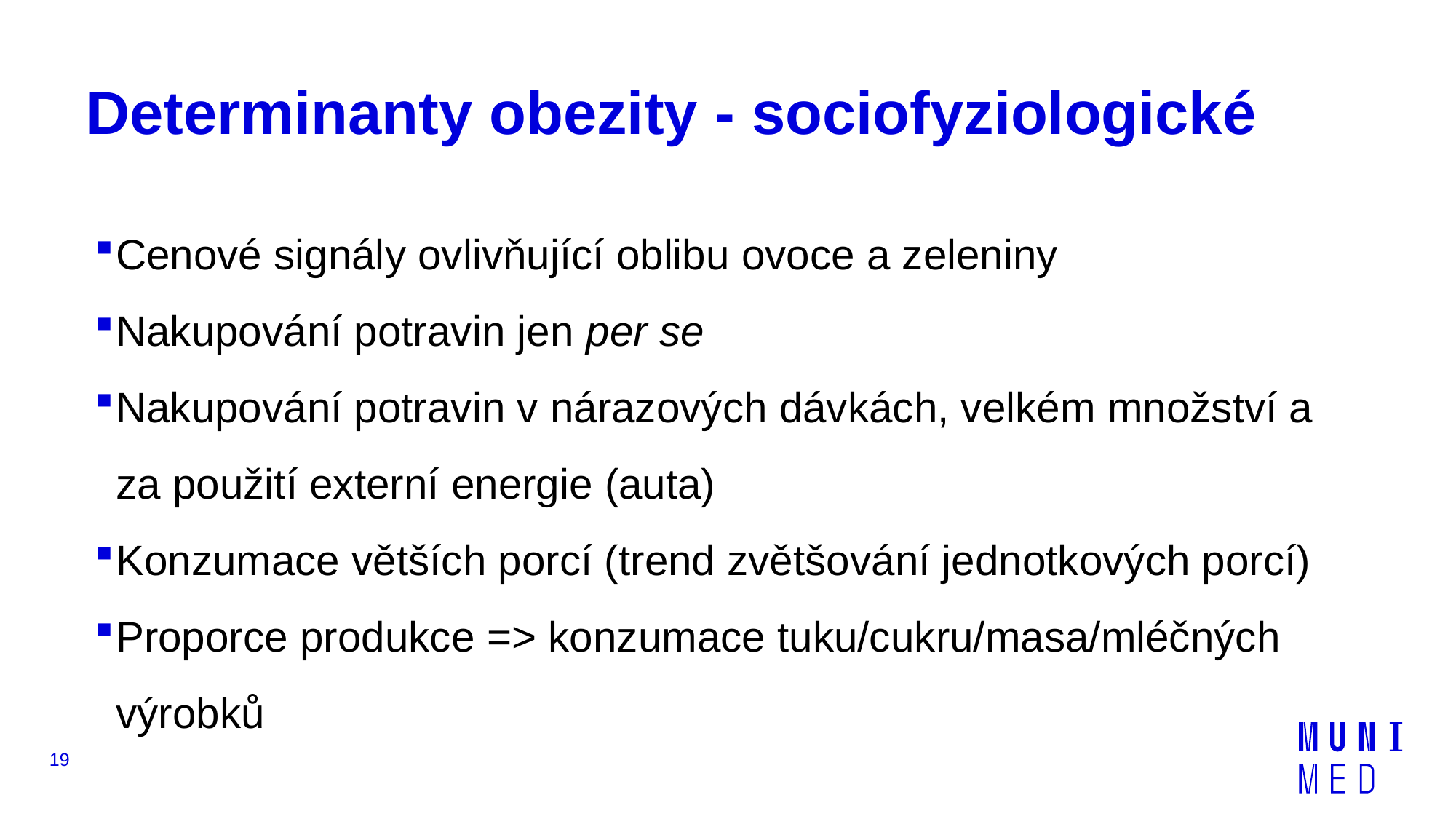

# Determinanty obezity - sociofyziologické
Cenové signály ovlivňující oblibu ovoce a zeleniny
Nakupování potravin jen per se
Nakupování potravin v nárazových dávkách, velkém množství a za použití externí energie (auta)
Konzumace větších porcí (trend zvětšování jednotkových porcí)
Proporce produkce => konzumace tuku/cukru/masa/mléčných výrobků

19